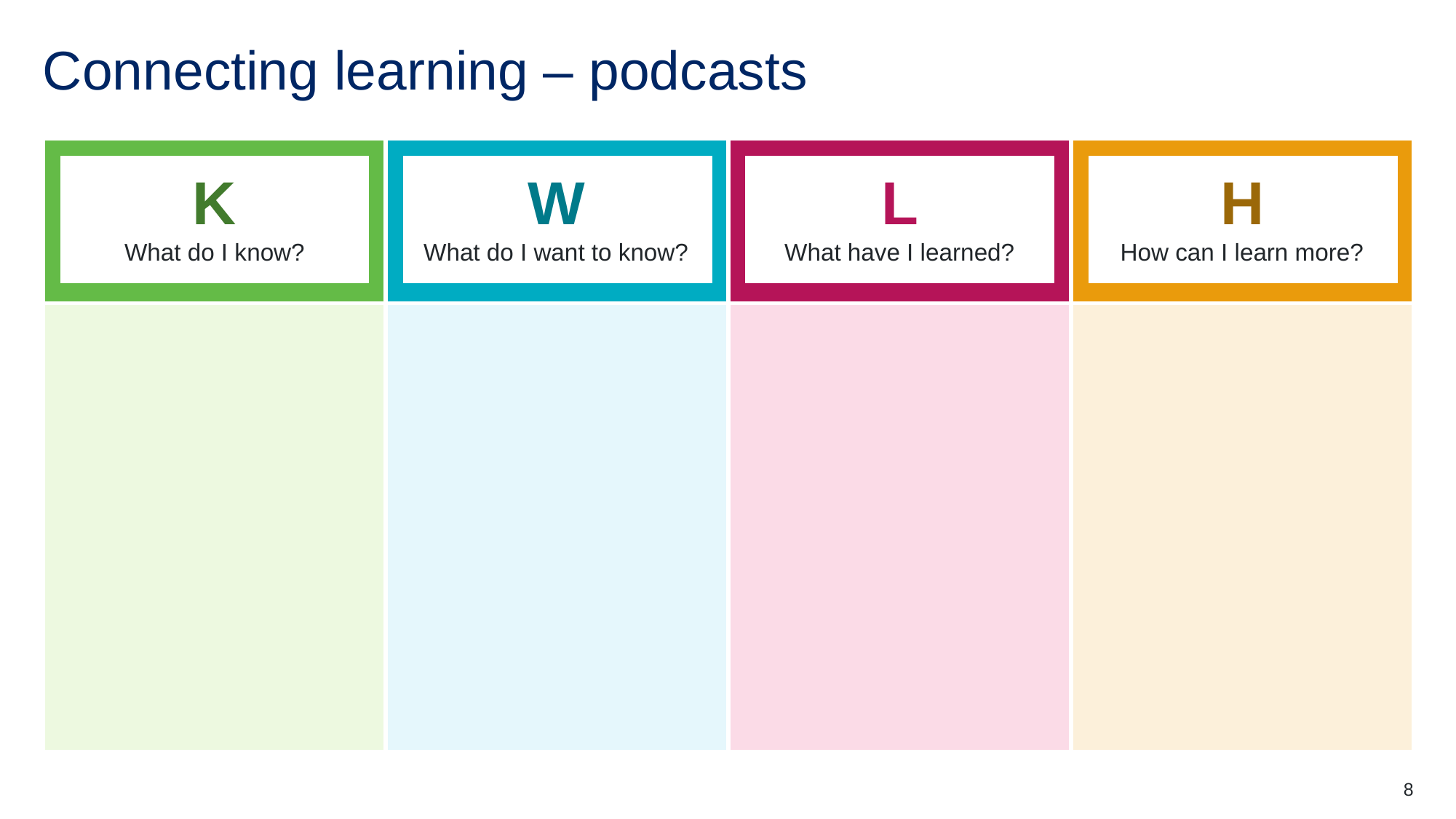

# Connecting learning – podcasts
|  |  |  |  |
| --- | --- | --- | --- |
|  |  |  |  |

K
What do I know?

W
What do I want to know?

L
What have I learned?

H
How can I learn more?
8